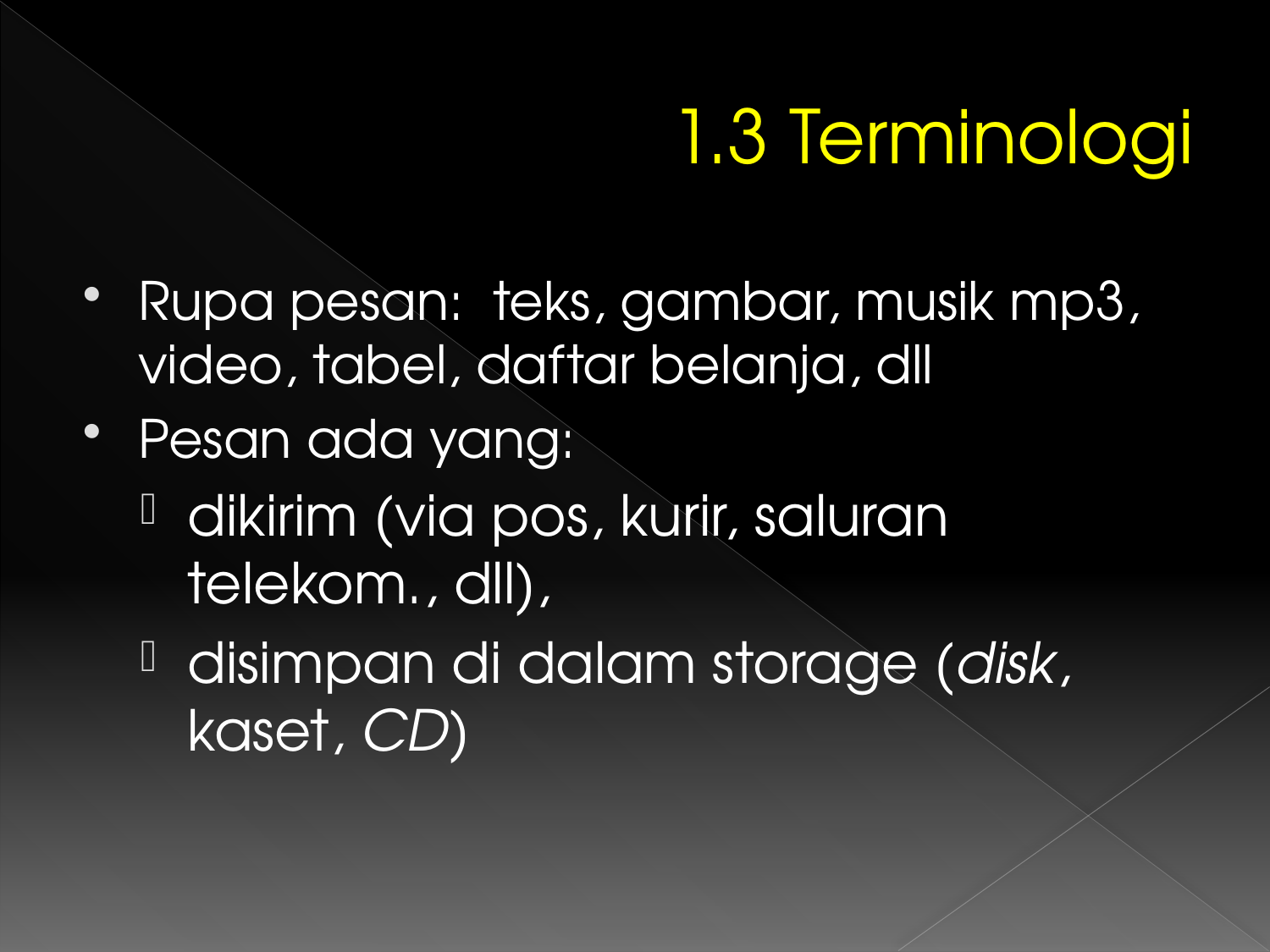

# 1.3 Terminologi
Rupa pesan:  teks, gambar, musik mp3, video, tabel, daftar belanja, dll
Pesan ada yang:
dikirim (via pos, kurir, saluran telekom., dll),
disimpan di dalam storage (disk, kaset, CD)